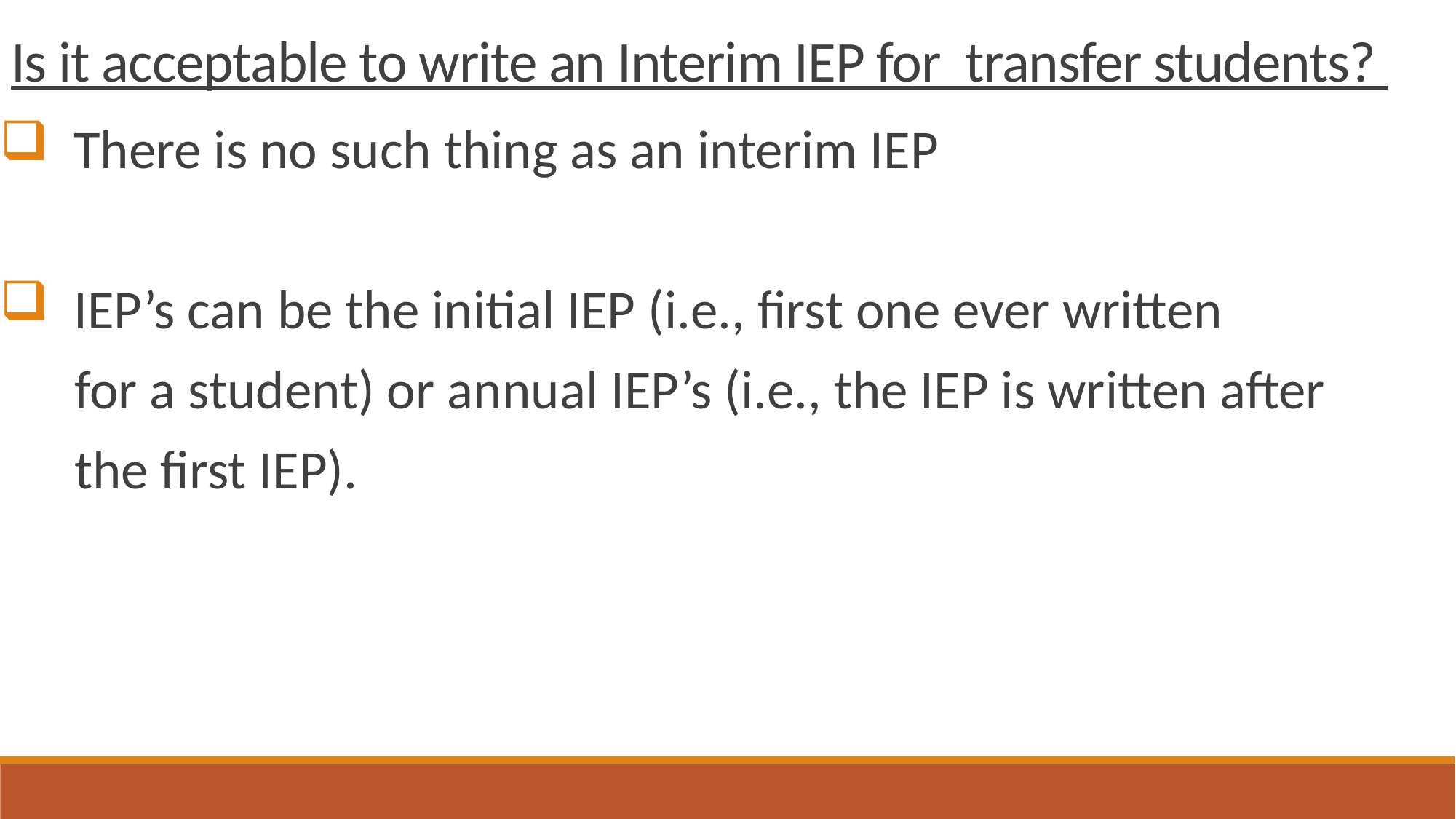

Is it acceptable to write an Interim IEP for  transfer students?
  There is no such thing as an interim IEP

  IEP’s can be the initial IEP (i.e., first one ever written
      for a student) or annual IEP’s (i.e., the IEP is written after
      the first IEP).